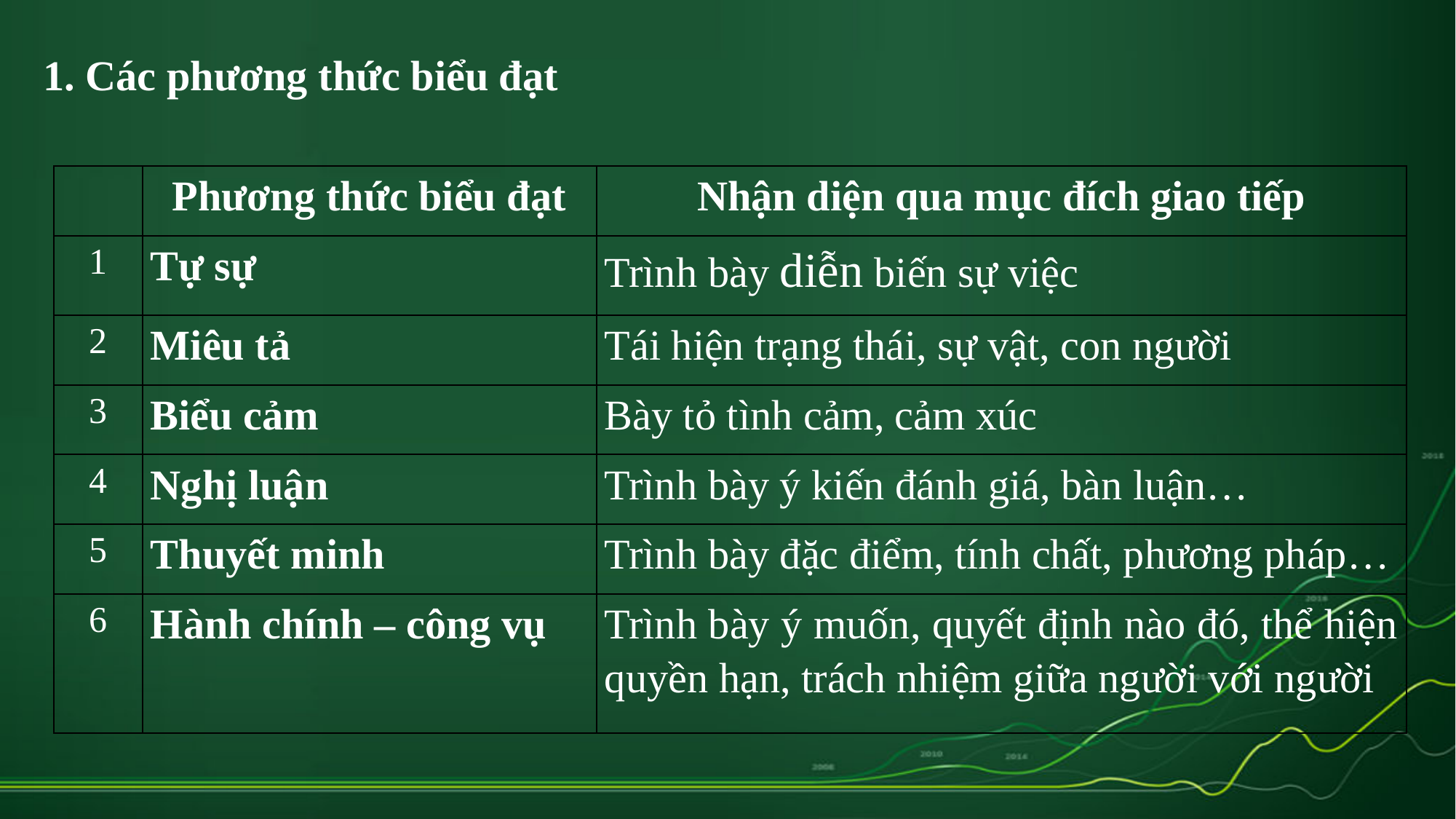

1. Các phương thức biểu đạt
|  | Phương thức biểu đạt | Nhận diện qua mục đích giao tiếp |
| --- | --- | --- |
| 1 | Tự sự | Trình bày diễn biến sự việc |
| 2 | Miêu tả | Tái hiện trạng thái, sự vật, con người |
| 3 | Biểu cảm | Bày tỏ tình cảm, cảm xúc |
| 4 | Nghị luận | Trình bày ý kiến đánh giá, bàn luận… |
| 5 | Thuyết minh | Trình bày đặc điểm, tính chất, phương pháp… |
| 6 | Hành chính – công vụ | Trình bày ý muốn, quyết định nào đó, thể hiện quyền hạn, trách nhiệm giữa người với người |